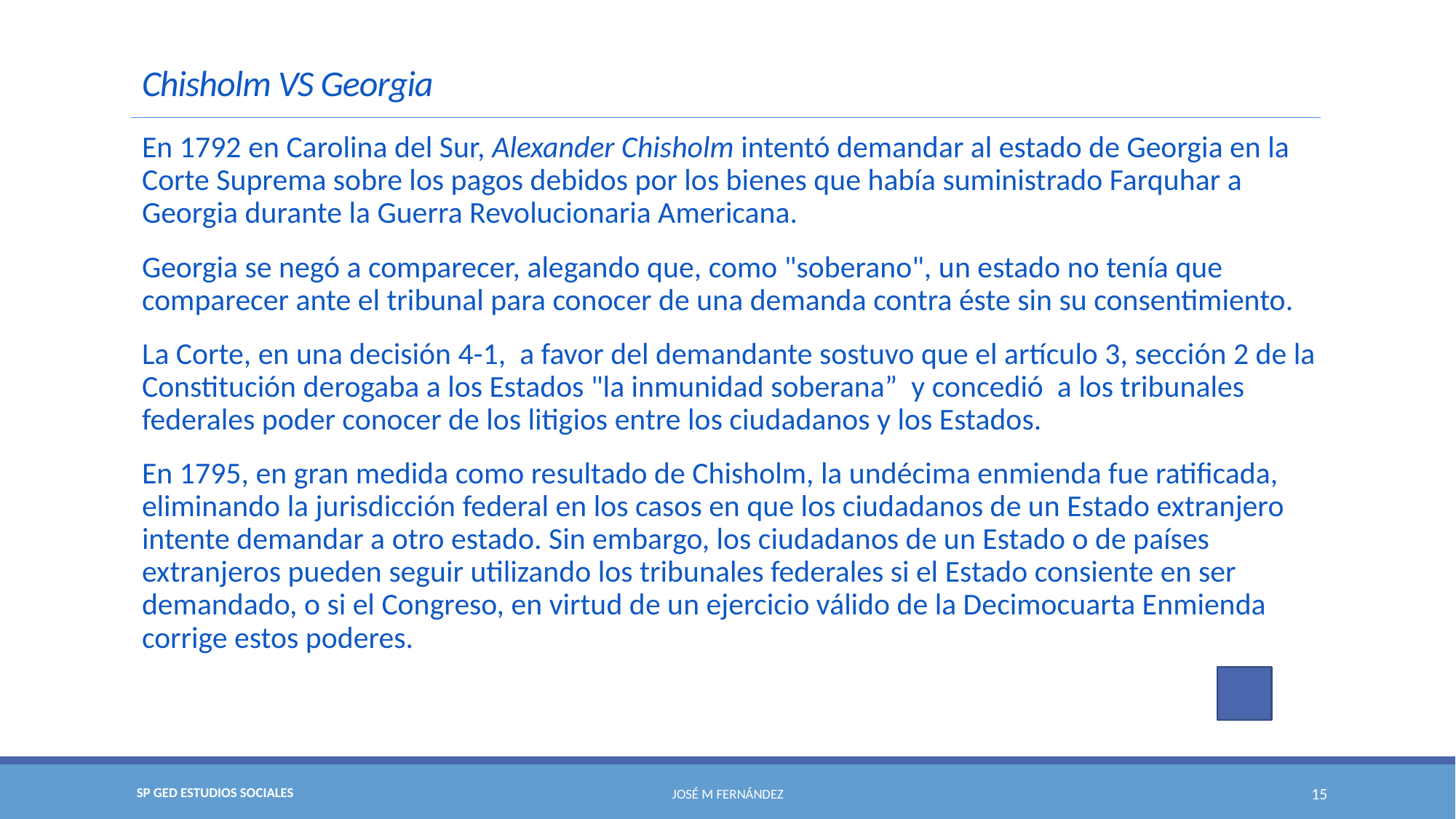

# Chisholm VS Georgia
En 1792 en Carolina del Sur, Alexander Chisholm intentó demandar al estado de Georgia en la Corte Suprema sobre los pagos debidos por los bienes que había suministrado Farquhar a Georgia durante la Guerra Revolucionaria Americana.
Georgia se negó a comparecer, alegando que, como "soberano", un estado no tenía que comparecer ante el tribunal para conocer de una demanda contra éste sin su consentimiento.
La Corte, en una decisión 4-1,  a favor del demandante sostuvo que el artículo 3, sección 2 de la Constitución derogaba a los Estados "la inmunidad soberana”  y concedió  a los tribunales federales poder conocer de los litigios entre los ciudadanos y los Estados.
En 1795, en gran medida como resultado de Chisholm, la undécima enmienda fue ratificada, eliminando la jurisdicción federal en los casos en que los ciudadanos de un Estado extranjero  intente demandar a otro estado. Sin embargo, los ciudadanos de un Estado o de países extranjeros pueden seguir utilizando los tribunales federales si el Estado consiente en ser demandado, o si el Congreso, en virtud de un ejercicio válido de la Decimocuarta Enmienda corrige estos poderes.

José M Fernández
15